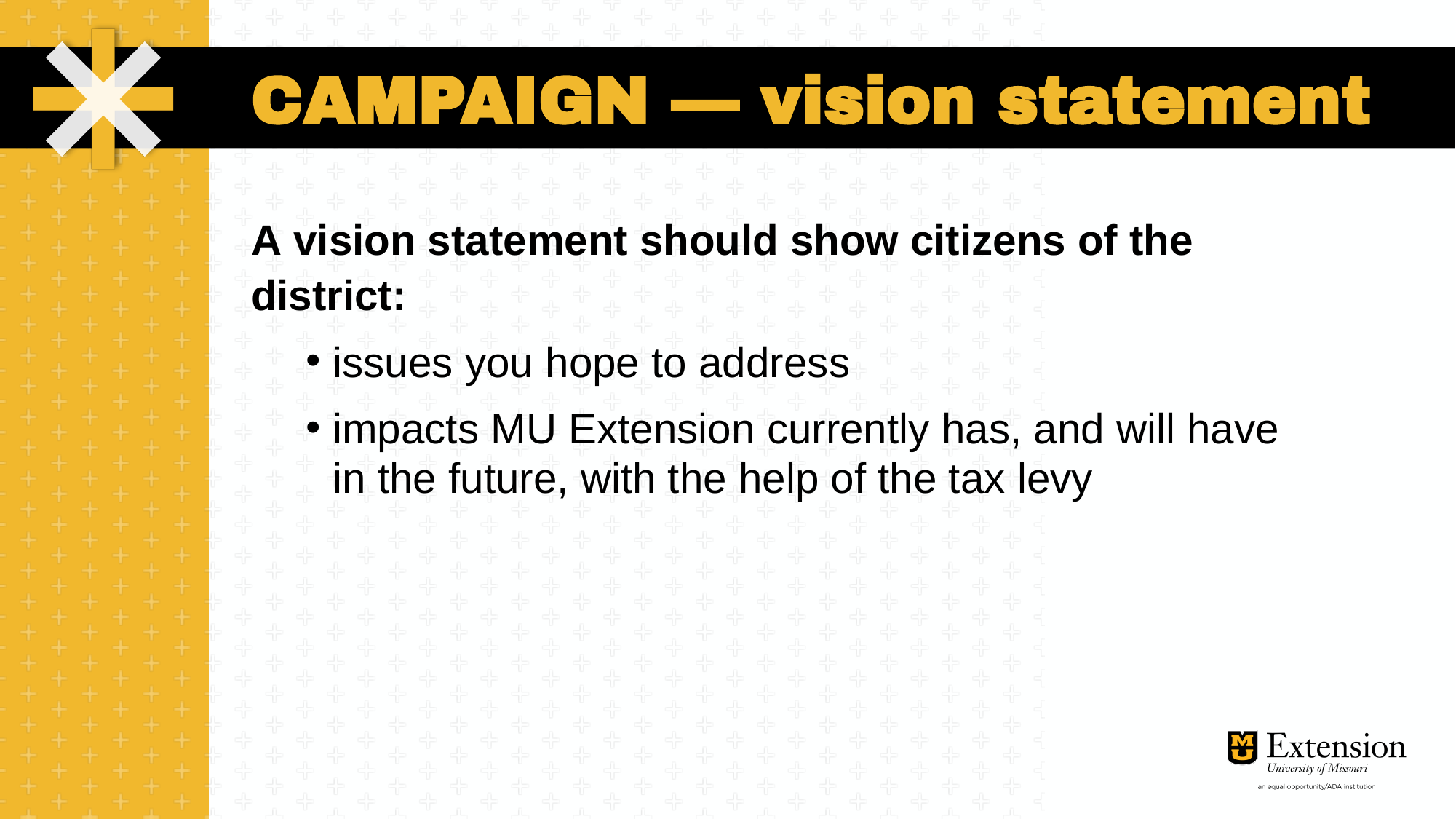

# CAMPAIGN — vision statement
A vision statement should show citizens of the district:
issues you hope to address
impacts MU Extension currently has, and will have in the future, with the help of the tax levy